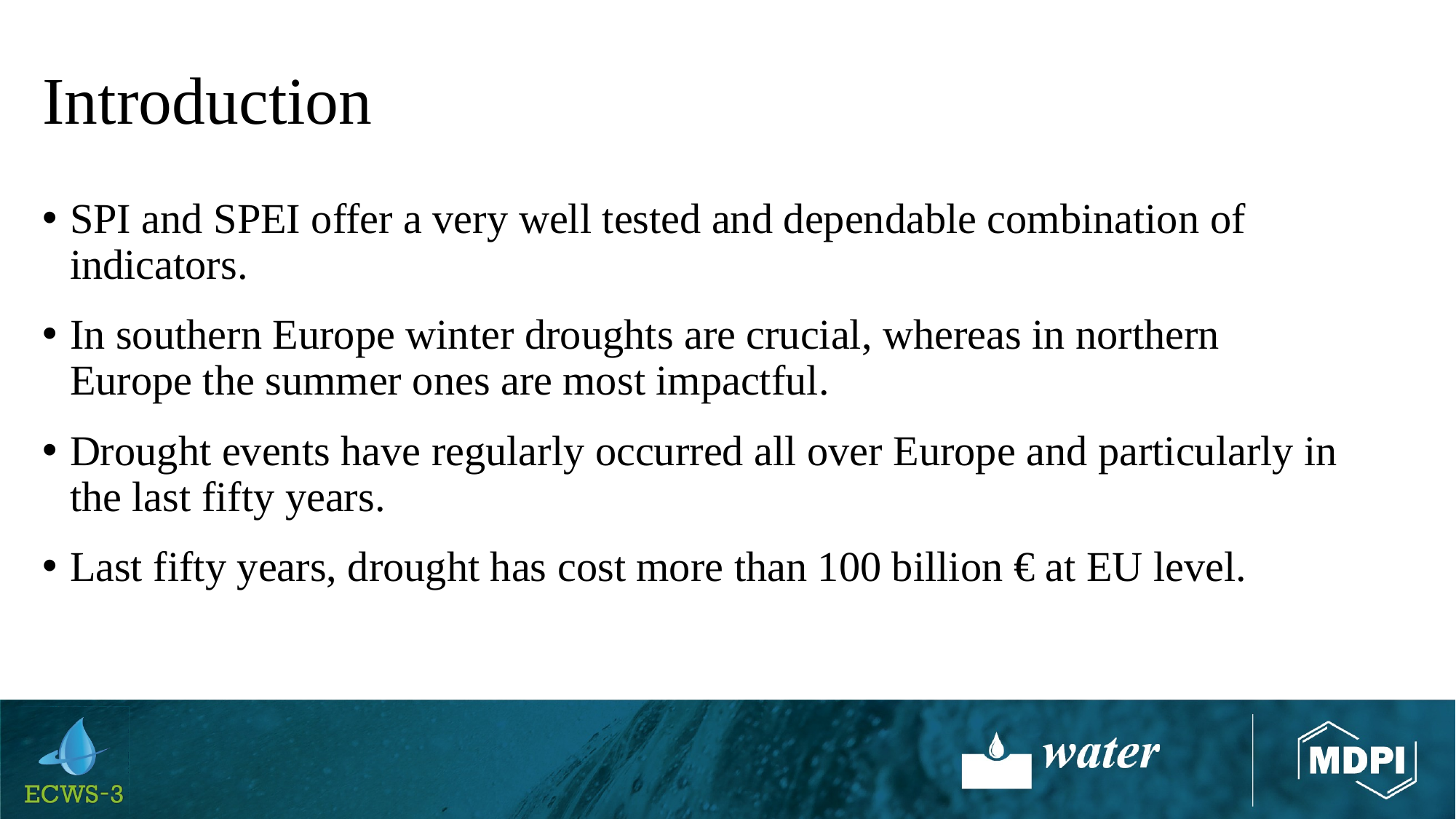

# Introduction
SPI and SPEI offer a very well tested and dependable combination of indicators.
In southern Europe winter droughts are crucial, whereas in northern Europe the summer ones are most impactful.
Drought events have regularly occurred all over Europe and particularly in the last fifty years.
Last fifty years, drought has cost more than 100 billion € at EU level.